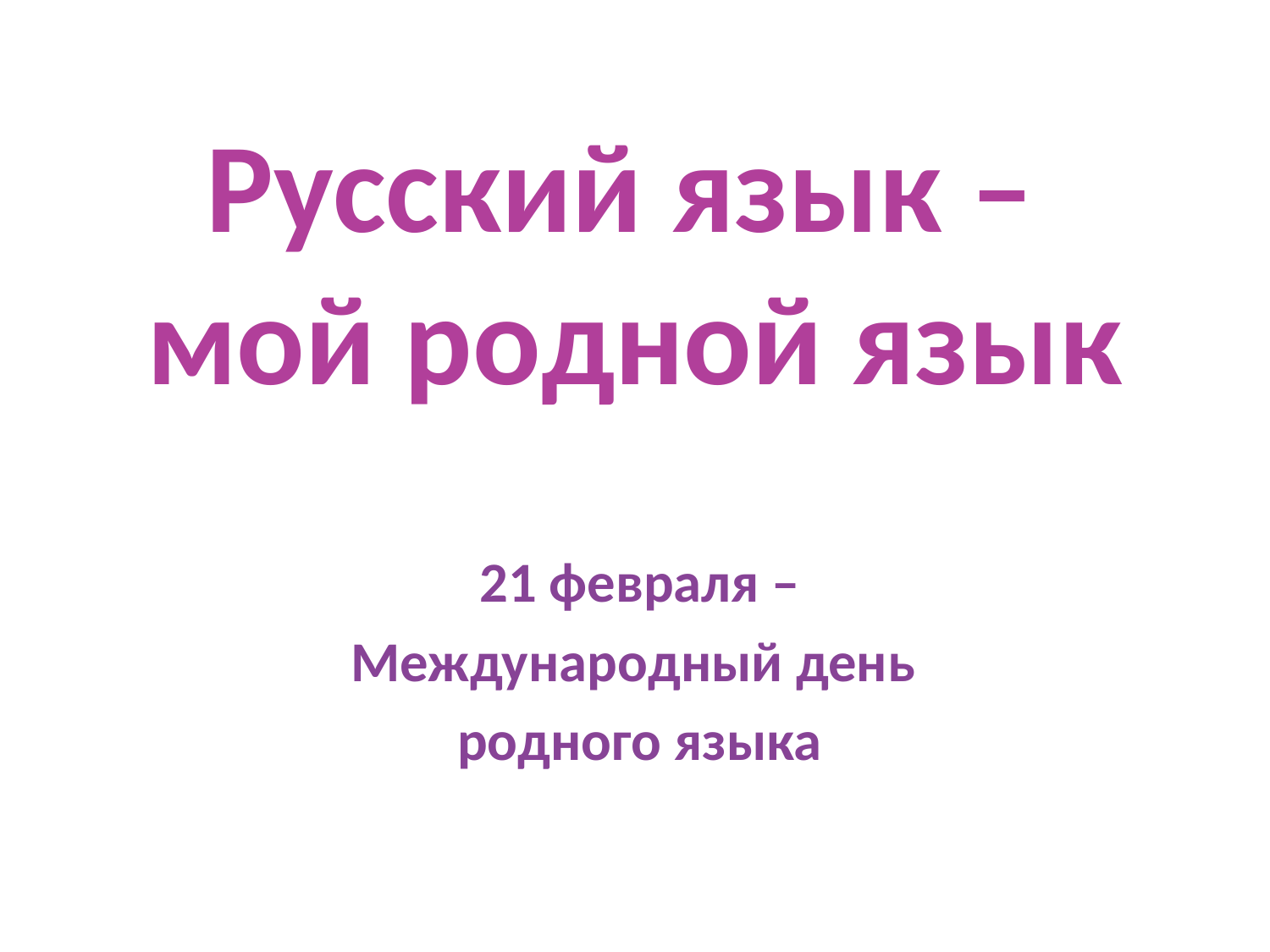

# Русский язык – мой родной язык
21 февраля –
Международный день
родного языка